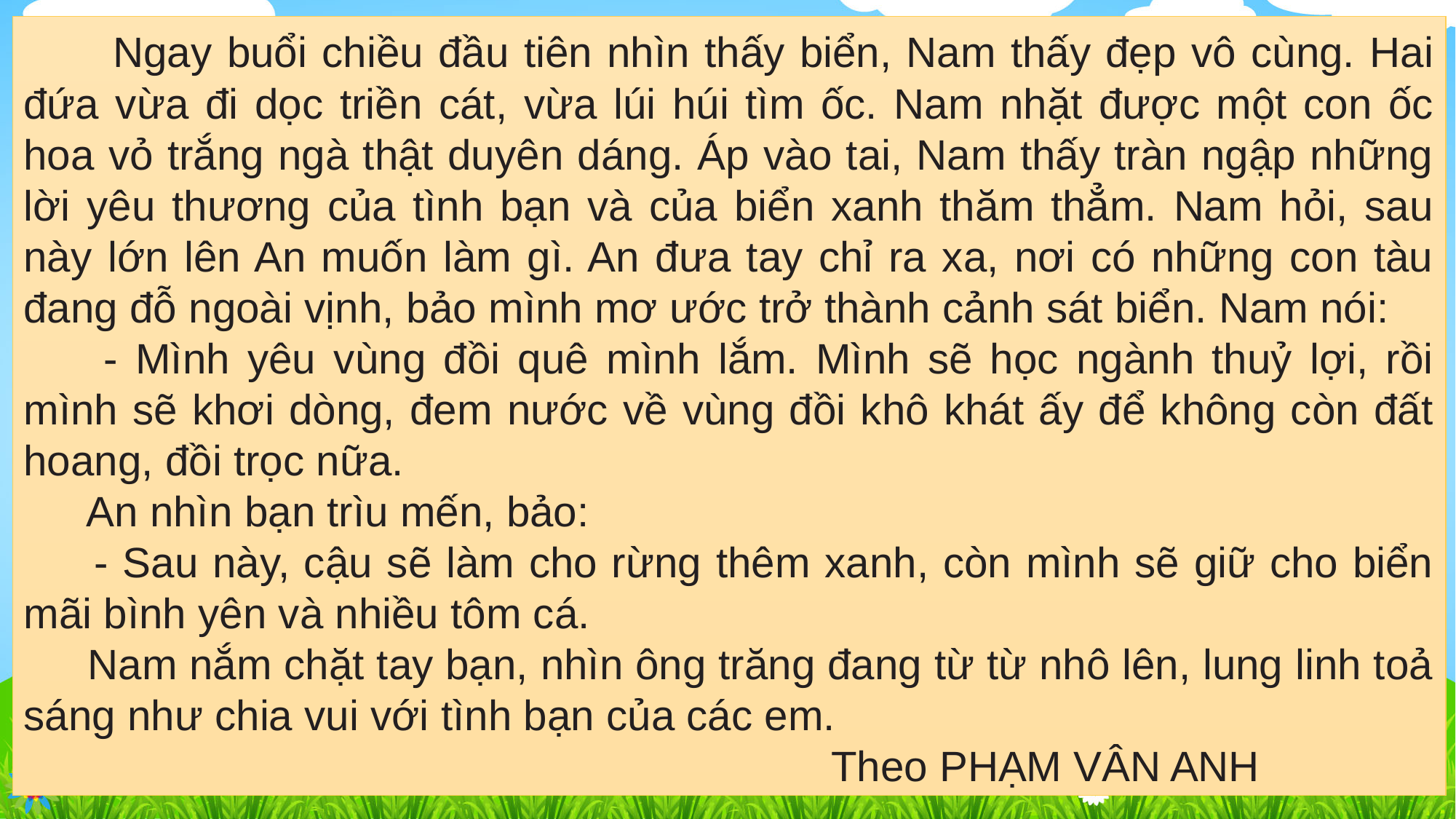

Ngay buổi chiều đầu tiên nhìn thấy biển, Nam thấy đẹp vô cùng. Hai đứa vừa đi dọc triền cát, vừa lúi húi tìm ốc. Nam nhặt được một con ốc hoa vỏ trắng ngà thật duyên dáng. Áp vào tai, Nam thấy tràn ngập những lời yêu thương của tình bạn và của biển xanh thăm thẳm. Nam hỏi, sau này lớn lên An muốn làm gì. An đưa tay chỉ ra xa, nơi có những con tàu đang đỗ ngoài vịnh, bảo mình mơ ước trở thành cảnh sát biển. Nam nói:
   - Mình yêu vùng đồi quê mình lắm. Mình sẽ học ngành thuỷ lợi, rồi mình sẽ khơi dòng, đem nước về vùng đồi khô khát ấy để không còn đất hoang, đồi trọc nữa.
   An nhìn bạn trìu mến, bảo:
   - Sau này, cậu sẽ làm cho rừng thêm xanh, còn mình sẽ giữ cho biển mãi bình yên và nhiều tôm cá.
   Nam nắm chặt tay bạn, nhìn ông trăng đang từ từ nhô lên, lung linh toả sáng như chia vui với tình bạn của các em.
                                                                  Theo PHẠM VÂN ANH